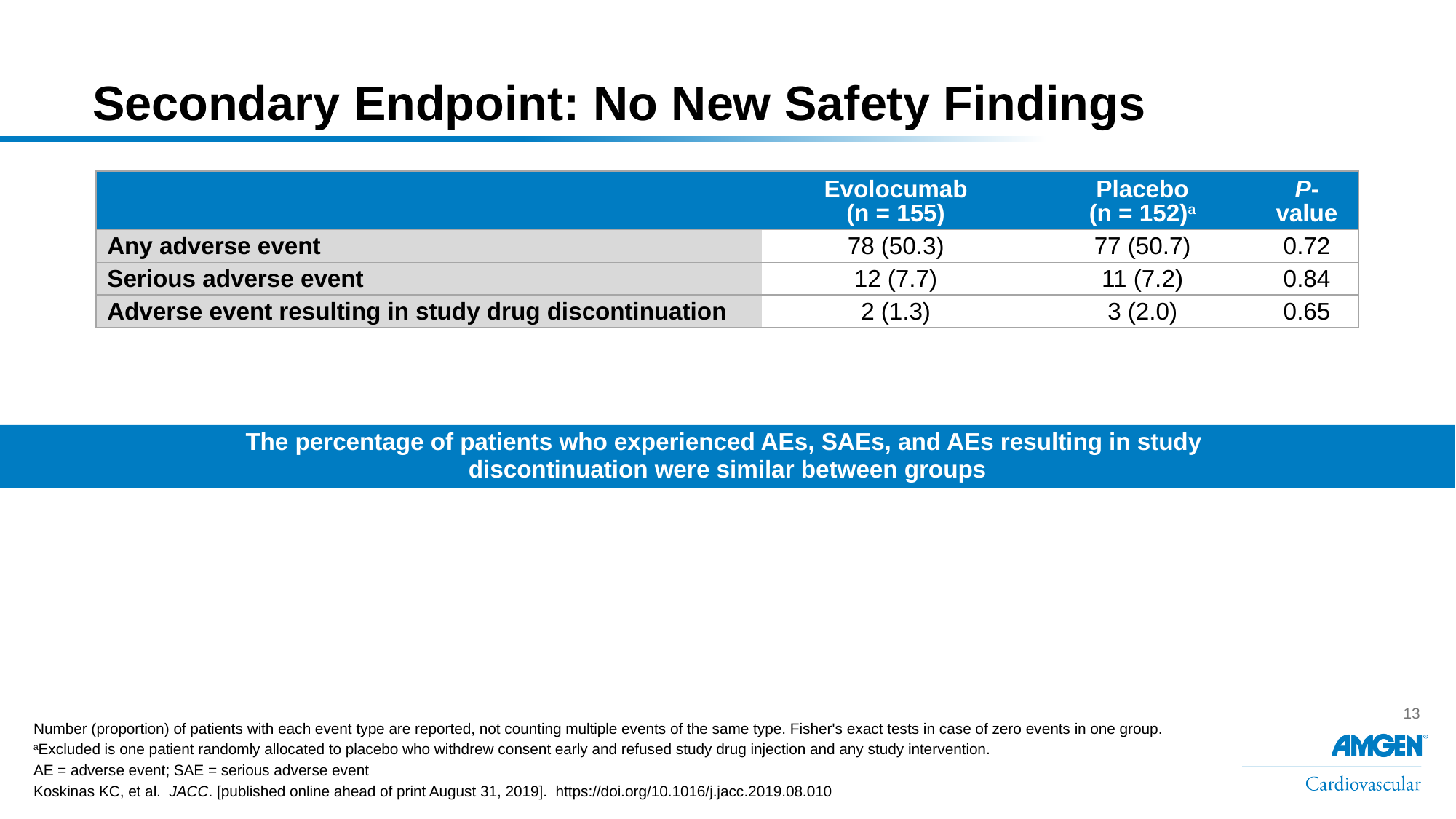

# Secondary Endpoint: No New Safety Findings
|  | Evolocumab (n = 155) | Placebo (n = 152)a | P-value |
| --- | --- | --- | --- |
| Any adverse event | 78 (50.3) | 77 (50.7) | 0.72 |
| Serious adverse event | 12 (7.7) | 11 (7.2) | 0.84 |
| Adverse event resulting in study drug discontinuation | 2 (1.3) | 3 (2.0) | 0.65 |
The percentage of patients who experienced AEs, SAEs, and AEs resulting in study
discontinuation were similar between groups
Number (proportion) of patients with each event type are reported, not counting multiple events of the same type. Fisher's exact tests in case of zero events in one group.
aExcluded is one patient randomly allocated to placebo who withdrew consent early and refused study drug injection and any study intervention.
AE = adverse event; SAE = serious adverse event
Koskinas KC, et al.  JACC. [published online ahead of print August 31, 2019].  https://doi.org/10.1016/j.jacc.2019.08.010